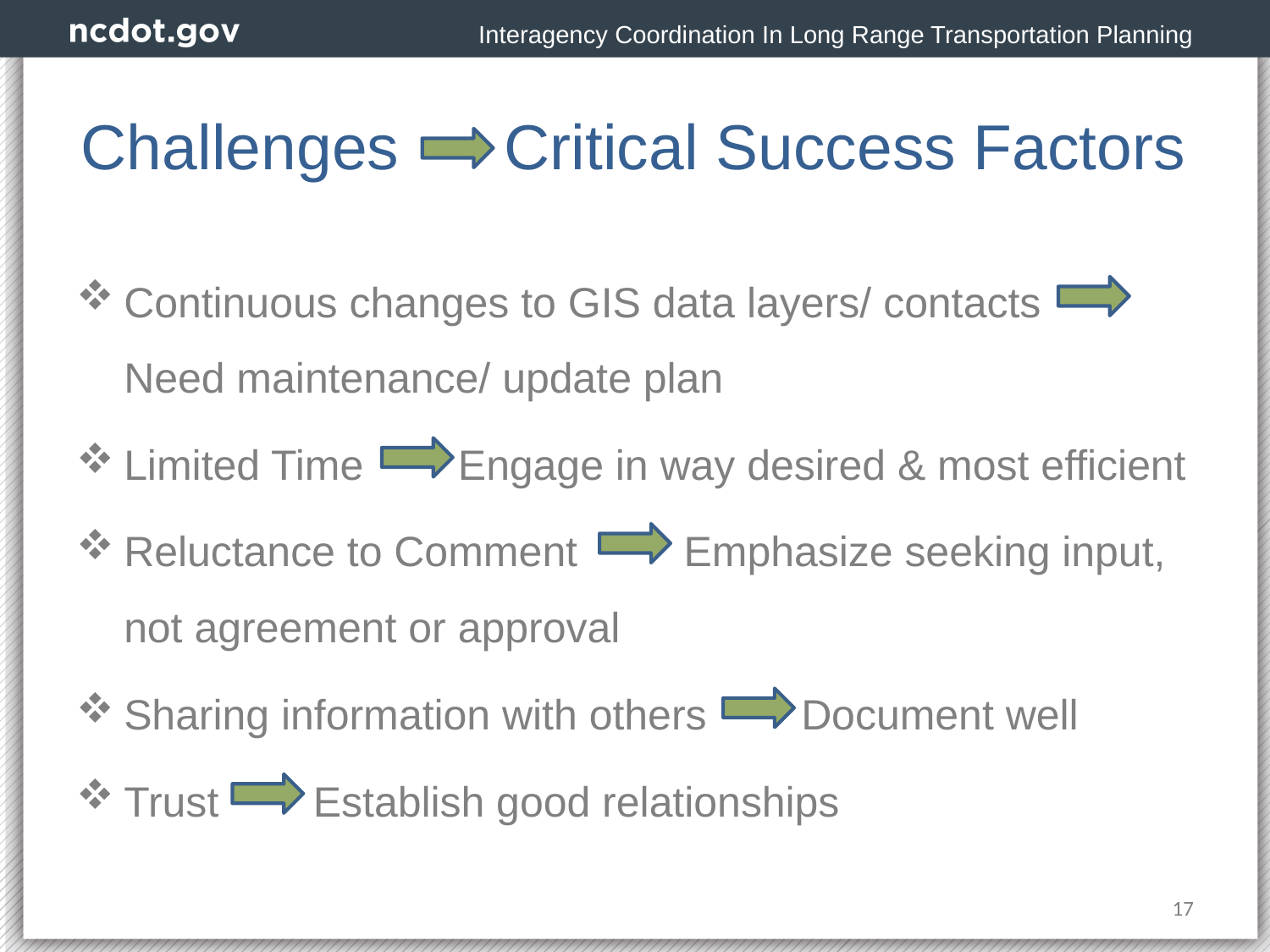

Interagency Coordination In Long Range Transportation Planning
# Challenges      Critical Success Factors

Continuous changes to GIS data layers/ contacts        Need maintenance/ update plan
Limited Time        Engage in way desired & most efficient
Reluctance to Comment         Emphasize seeking input, not agreement or approval
Sharing information with others        Document well
Trust        Establish good relationships

17